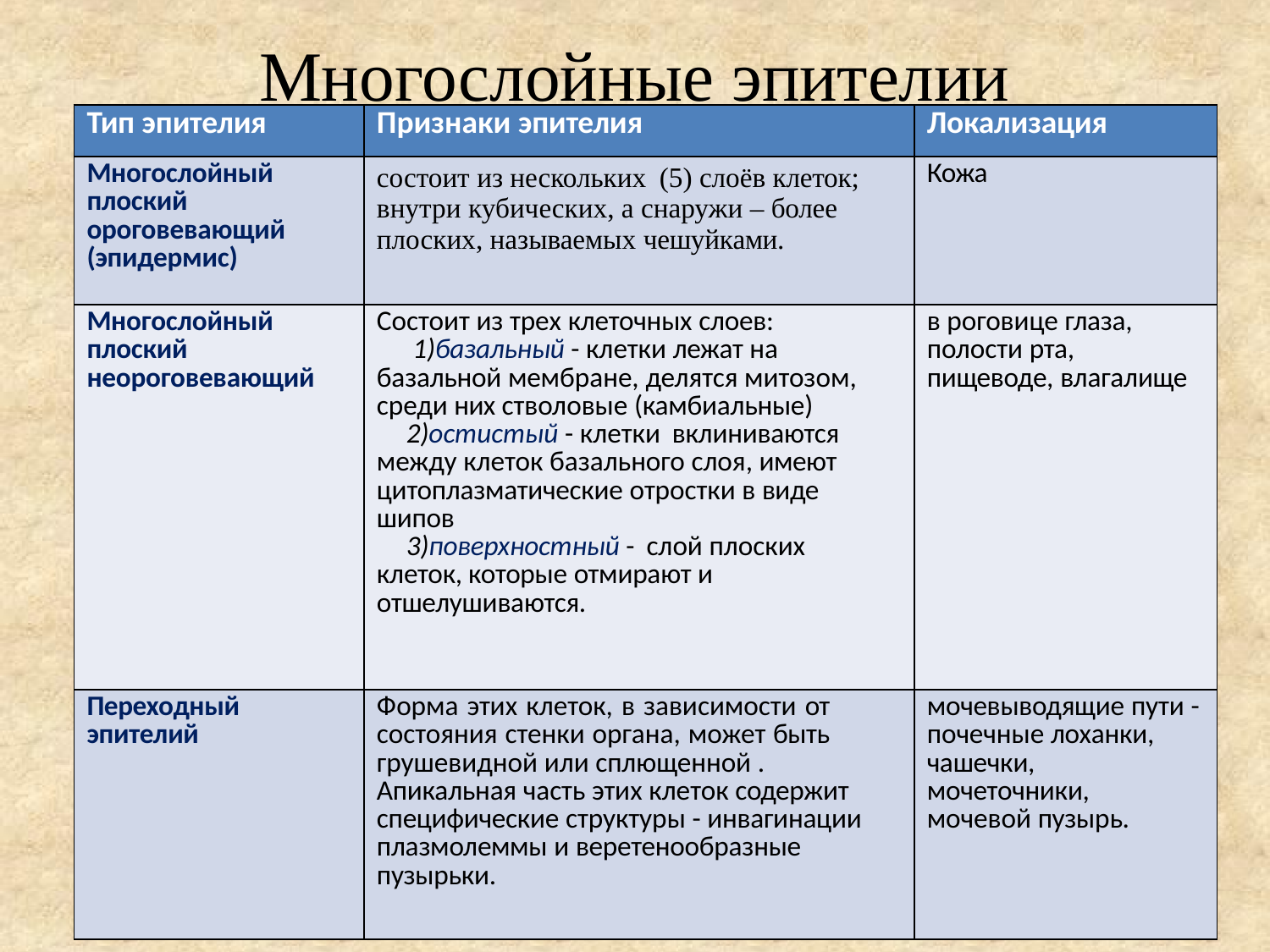

# Многослойные эпителии
| Тип эпителия | Признаки эпителия | Локализация |
| --- | --- | --- |
| Многослойный плоский ороговевающий (эпидермис) | состоит из нескольких (5) слоёв клеток; внутри кубических, а снаружи – более плоских, называемых чешуйками. | Кожа |
| Многослойный плоский неороговевающий | Состоит из трех клеточных слоев: базальный - клетки лежат на базальной мембране, делятся митозом, среди них стволовые (камбиальные) остистый - клетки вклиниваются между клеток базального слоя, имеют цитоплазматические отростки в виде шипов поверхностный - слой плоских клеток, которые отмирают и отшелушиваются. | в роговице глаза, полости рта, пищеводе, влагалище |
| Переходный эпителий | Форма этих клеток, в зависимости от состояния стенки органа, может быть грушевидной или сплющенной . Апикальная часть этих клеток содержит специфические структуры - инвагинации плазмолеммы и веретенообразные пузырьки. | мочевыводящие пути - почечные лоханки, чашечки, мочеточники, мочевой пузырь. |